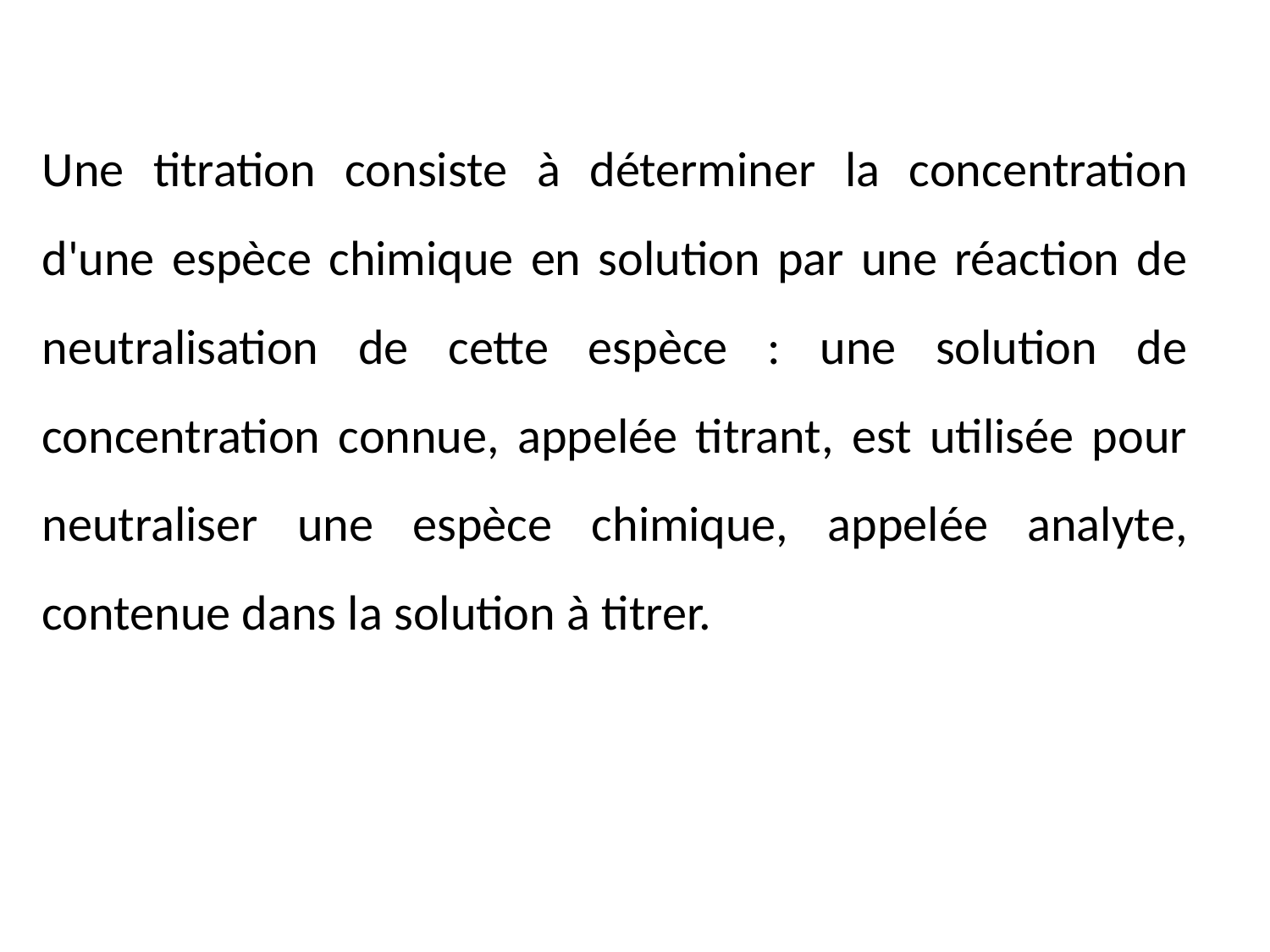

Une titration consiste à déterminer la concentration d'une espèce chimique en solution par une réaction de neutralisation de cette espèce : une solution de concentration connue, appelée titrant, est utilisée pour neutraliser une espèce chimique, appelée analyte, contenue dans la solution à titrer.